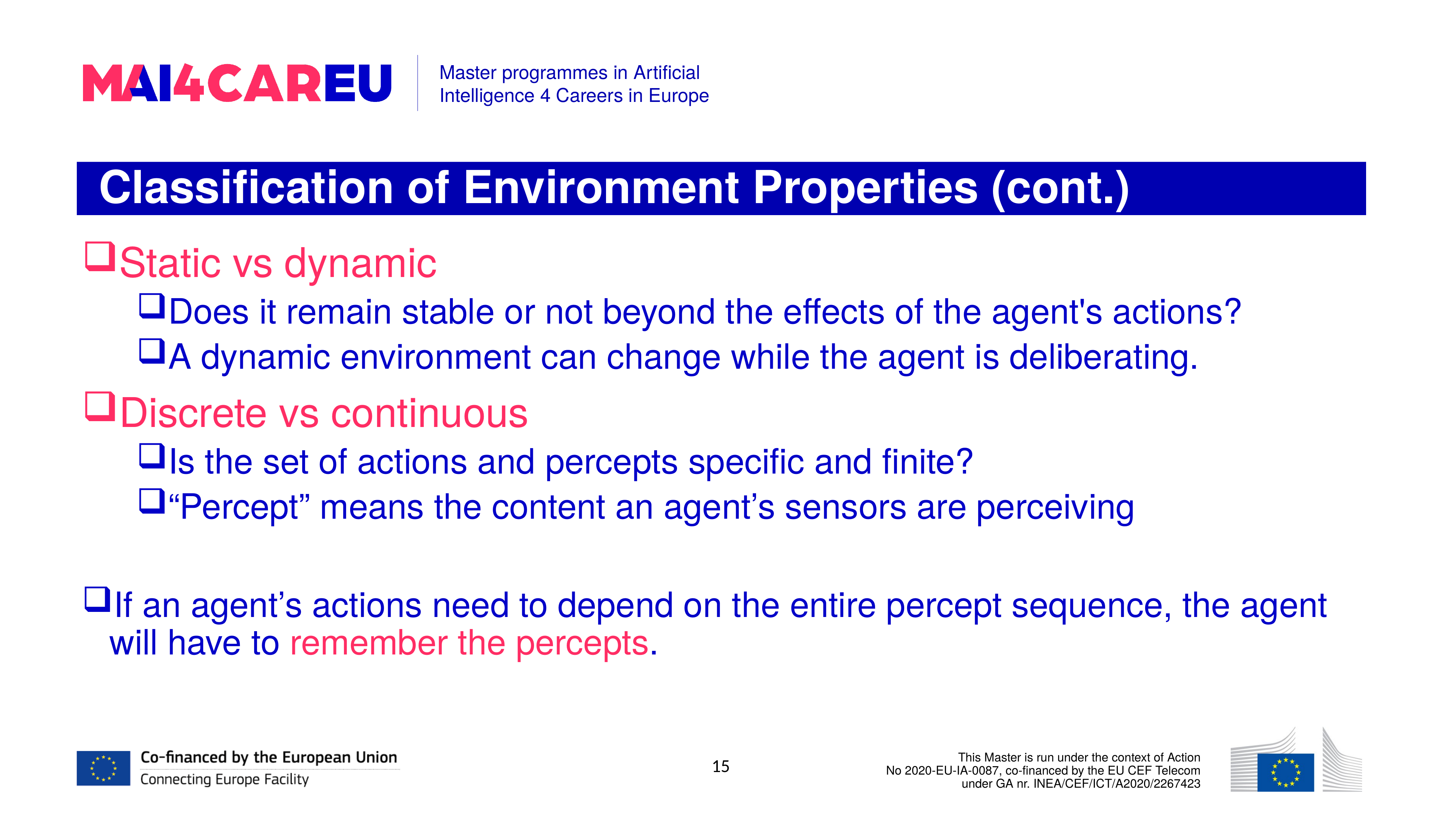

Classification of Environment Properties (cont.)
Static vs dynamic
Does it remain stable or not beyond the effects of the agent's actions?
A dynamic environment can change while the agent is deliberating.
Discrete vs continuous
Is the set of actions and percepts specific and finite?
“Percept” means the content an agent’s sensors are perceiving

If an agent’s actions need to depend on the entire percept sequence, the agent will have to remember the percepts.

15